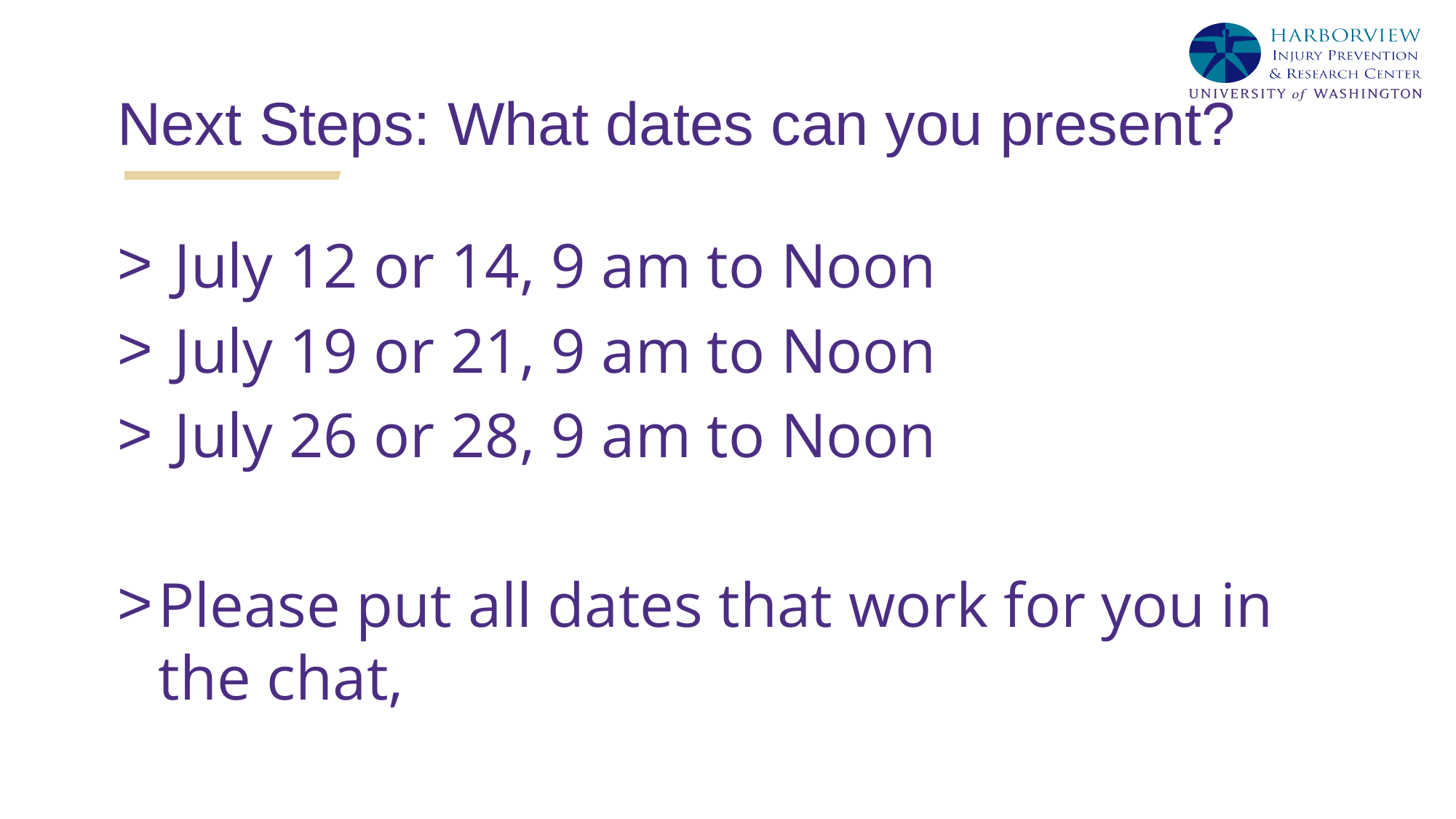

# Next Steps: What dates can you present?
 July 12 or 14, 9 am to Noon
 July 19 or 21, 9 am to Noon
 July 26 or 28, 9 am to Noon

Please put all dates that work for you in the chat,